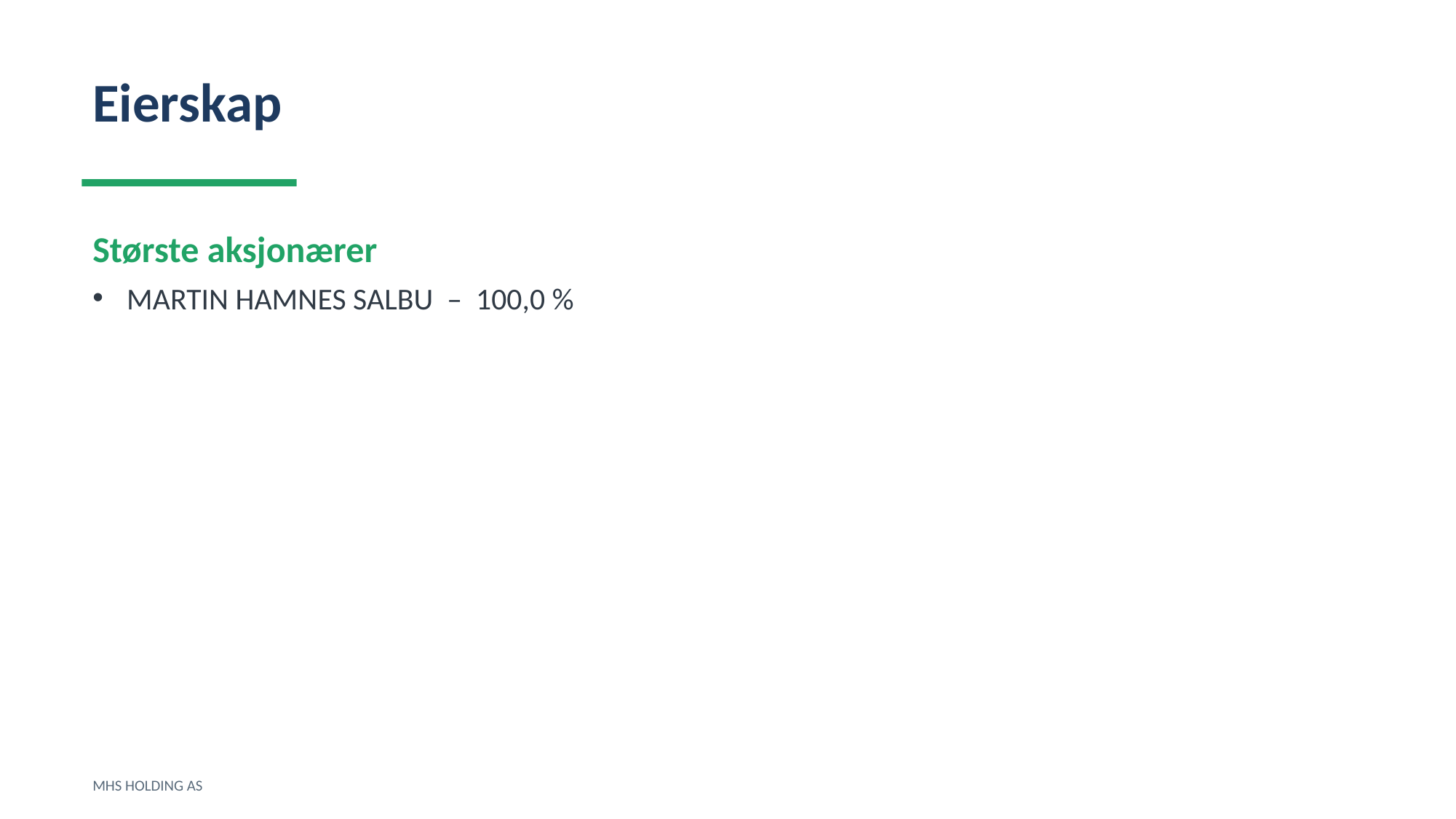

Eierskap

Største aksjonærer
MARTIN HAMNES SALBU  –  100,0 %
MHS HOLDING AS